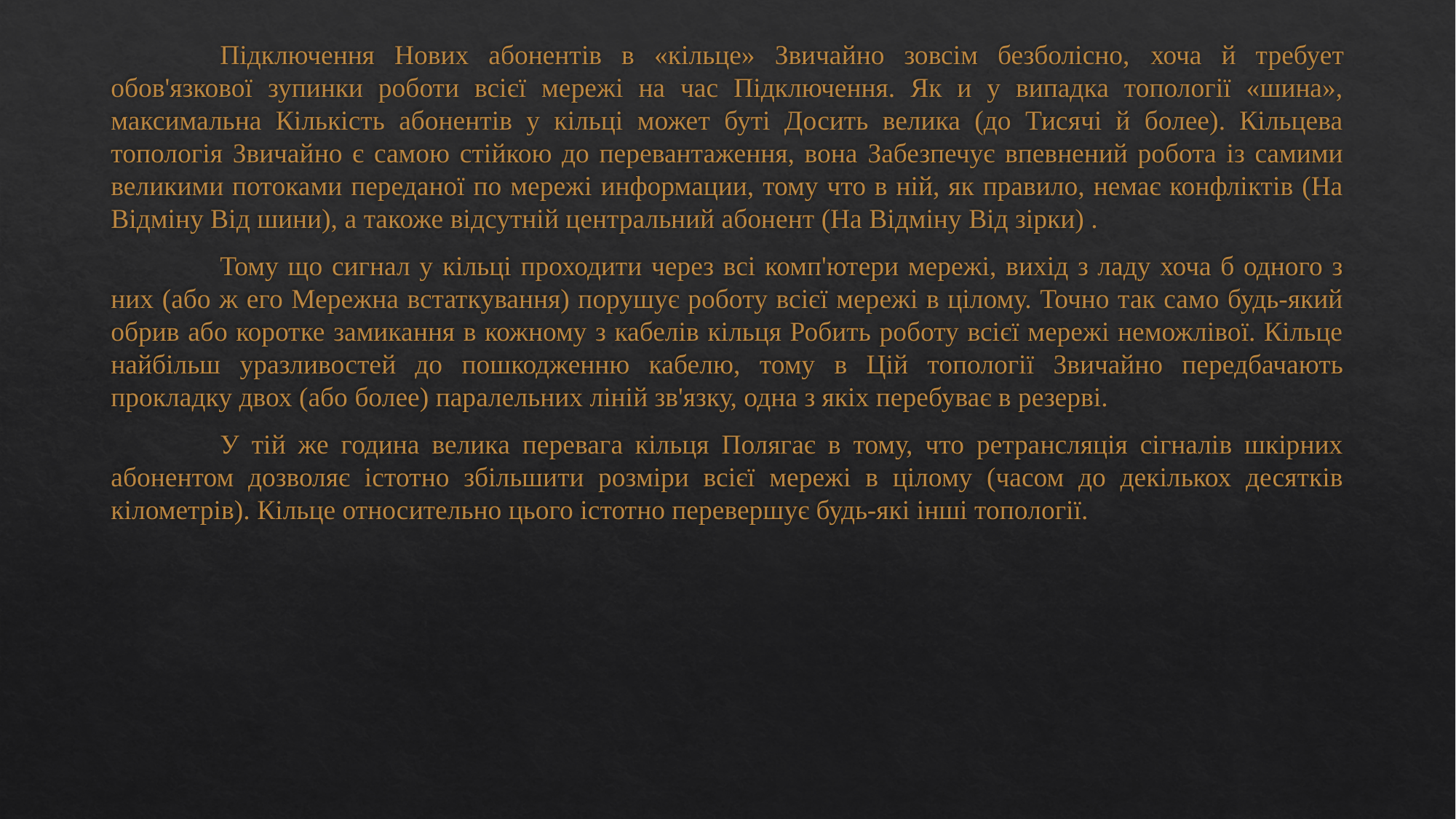

Підключення Нових абонентів в «кільце» Звичайно зовсім безболісно, ​​хоча й требует обов'язкової зупинки роботи всієї мережі на час Підключення. Як и у випадка топології «шина», максимальна Кількість абонентів у кільці может буті Досить велика (до Тисячі й более). Кільцева топологія Звичайно є самою стійкою до перевантаження, вона Забезпечує впевнений робота із самими великими потоками переданої по мережі информации, тому что в ній, як правило, немає конфліктів (На Відміну Від шини), а такоже відсутній центральний абонент (На Відміну Від зірки) .
	Тому що сигнал у кільці проходити через всі комп'ютери мережі, вихід з ладу хоча б одного з них (або ж его Мережна встаткування) порушує роботу всієї мережі в цілому. Точно так само будь-який обрив або коротке замикання в кожному з кабелів кільця Робить роботу всієї мережі неможлівої. Кільце найбільш уразливостей до пошкодженню кабелю, тому в Цій топології Звичайно передбачають прокладку двох (або более) паралельних ліній зв'язку, одна з якіх перебуває в резерві.
	У тій же година велика перевага кільця Полягає в тому, что ретрансляція сігналів шкірних абонентом дозволяє істотно збільшити розміри всієї мережі в цілому (часом до декількох десятків кілометрів). Кільце относительно цього істотно перевершує будь-які інші топології.